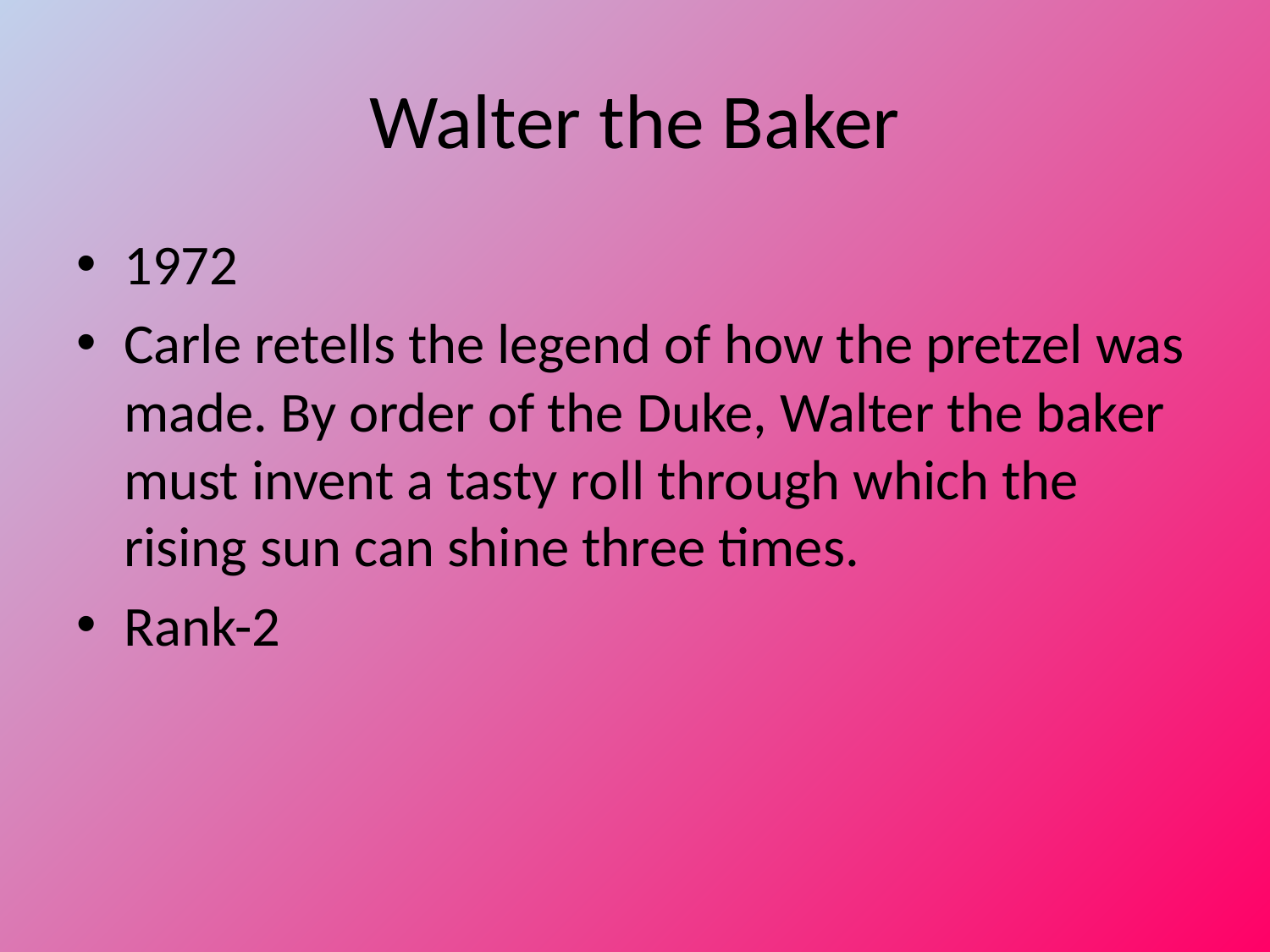

# Walter the Baker
1972
Carle retells the legend of how the pretzel was made. By order of the Duke, Walter the baker must invent a tasty roll through which the rising sun can shine three times.
Rank-2